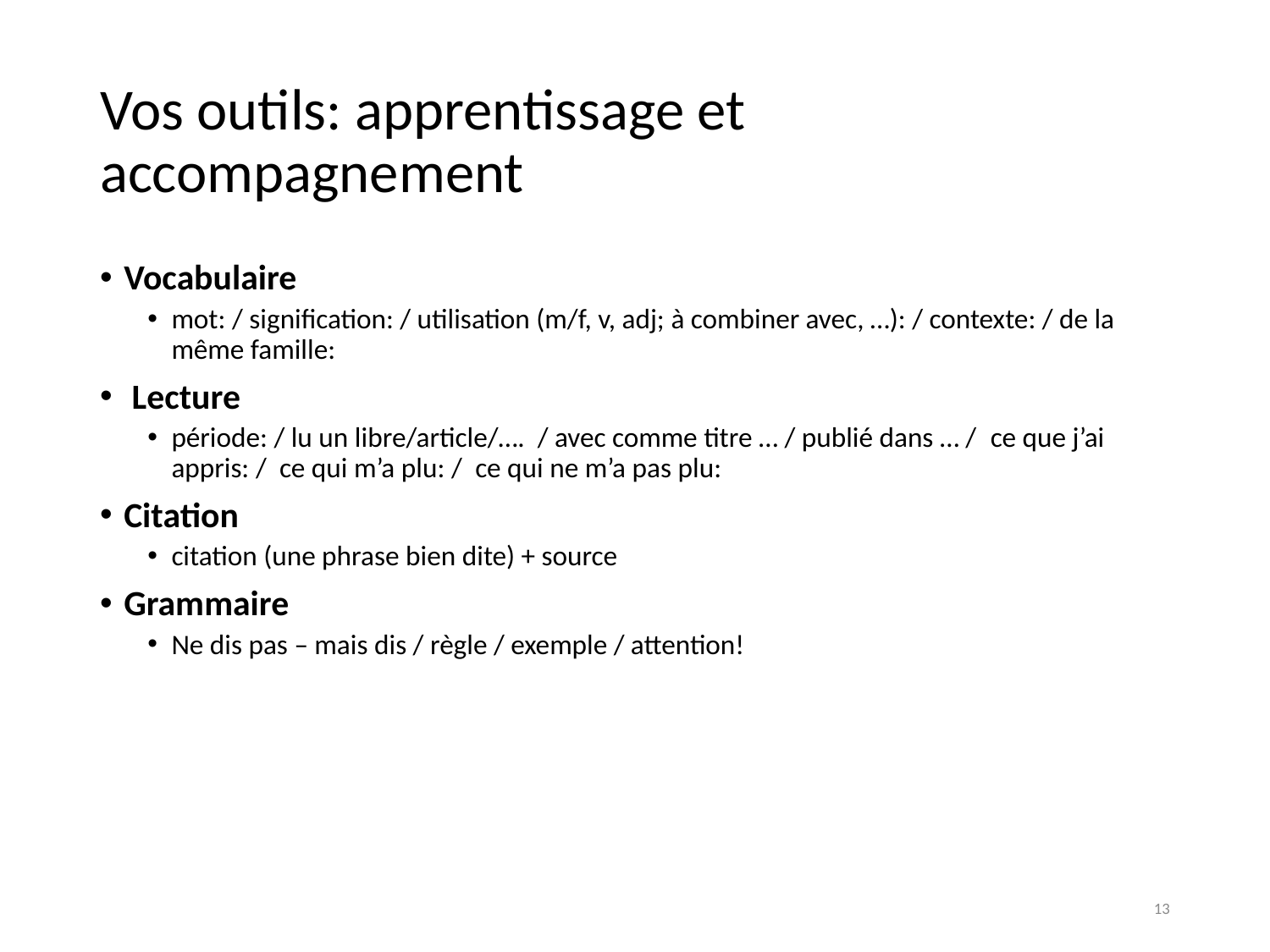

# Vos outils: apprentissage et accompagnement
Vocabulaire
mot: / signification: / utilisation (m/f, v, adj; à combiner avec, …): / contexte: / de la même famille:
 Lecture
période: / lu un libre/article/….  / avec comme titre … / publié dans … /  ce que j’ai appris: /  ce qui m’a plu: /  ce qui ne m’a pas plu:
Citation
citation (une phrase bien dite) + source
Grammaire
Ne dis pas – mais dis / règle / exemple / attention!
13